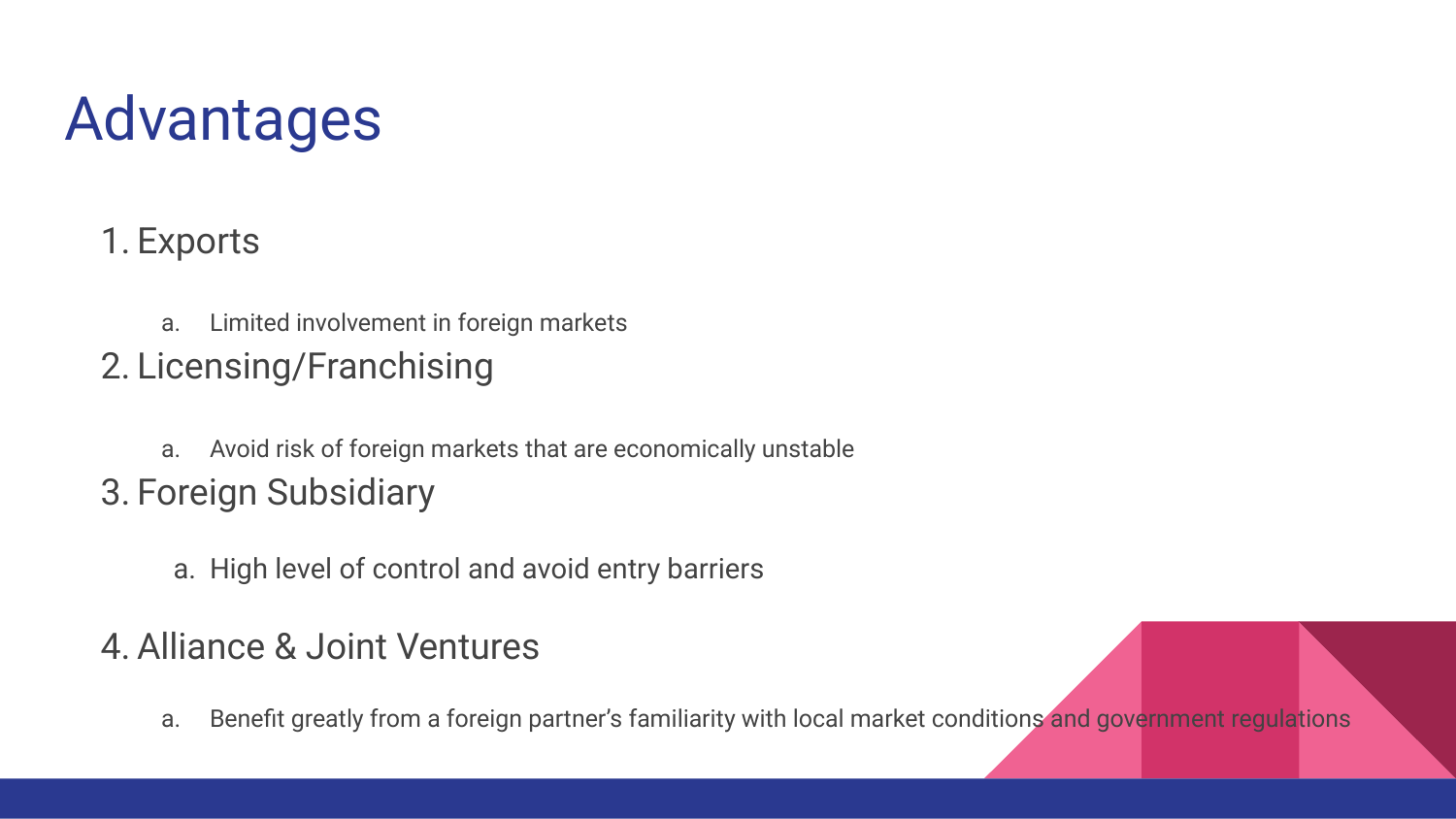

# Advantages
Exports
Limited involvement in foreign markets
Licensing/Franchising
Avoid risk of foreign markets that are economically unstable
Foreign Subsidiary
High level of control and avoid entry barriers
Alliance & Joint Ventures
Benefit greatly from a foreign partner’s familiarity with local market conditions and government regulations